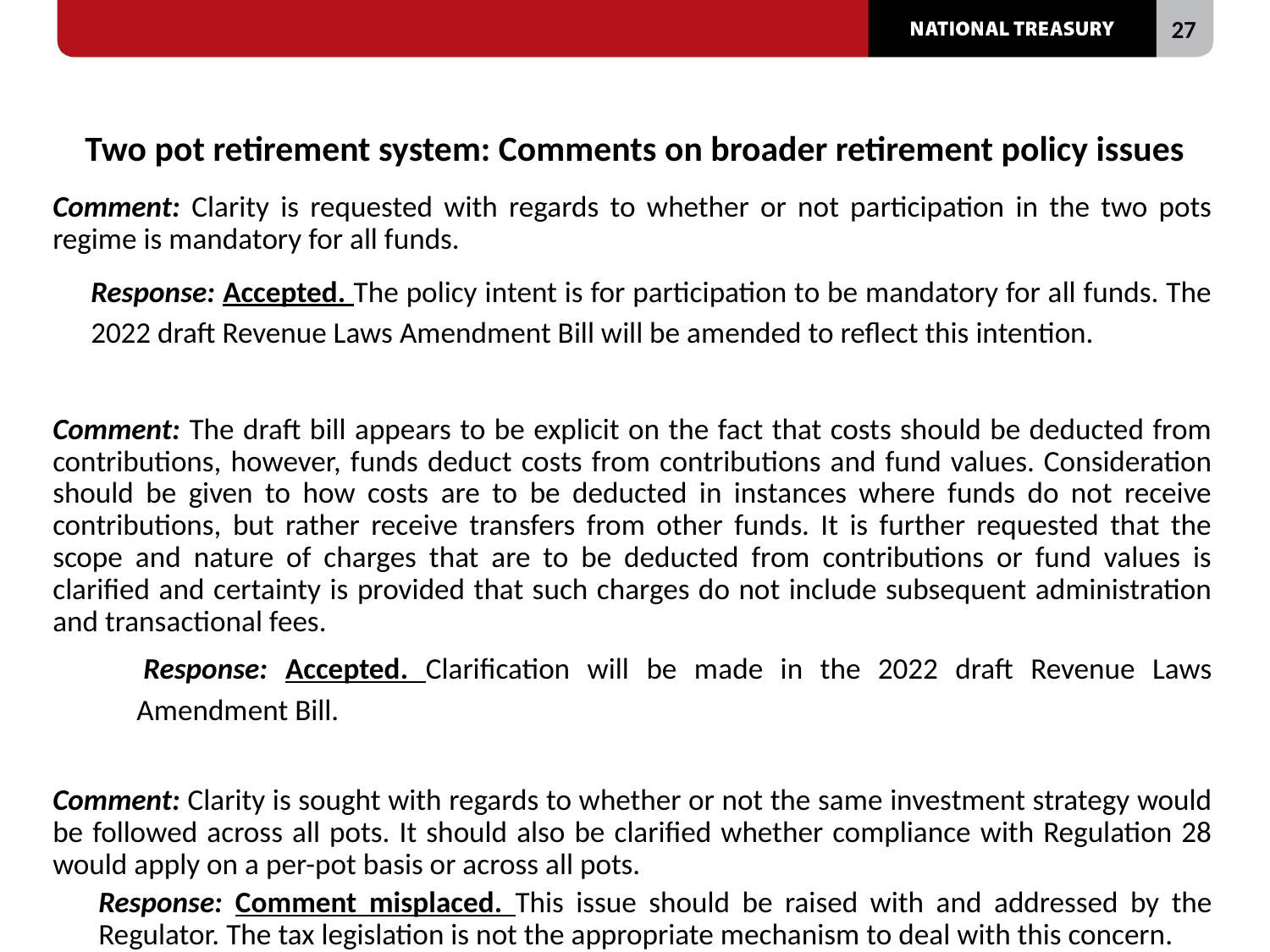

# Two pot retirement system: Comments on broader retirement policy issues
Comment: Clarity is requested with regards to whether or not participation in the two pots regime is mandatory for all funds.
Response: Accepted. The policy intent is for participation to be mandatory for all funds. The 2022 draft Revenue Laws Amendment Bill will be amended to reflect this intention.

Comment: The draft bill appears to be explicit on the fact that costs should be deducted from contributions, however, funds deduct costs from contributions and fund values. Consideration should be given to how costs are to be deducted in instances where funds do not receive contributions, but rather receive transfers from other funds. It is further requested that the scope and nature of charges that are to be deducted from contributions or fund values is clarified and certainty is provided that such charges do not include subsequent administration and transactional fees.
 Response: Accepted. Clarification will be made in the 2022 draft Revenue Laws Amendment Bill.

Comment: Clarity is sought with regards to whether or not the same investment strategy would be followed across all pots. It should also be clarified whether compliance with Regulation 28 would apply on a per-pot basis or across all pots.
Response: Comment misplaced. This issue should be raised with and addressed by the Regulator. The tax legislation is not the appropriate mechanism to deal with this concern.